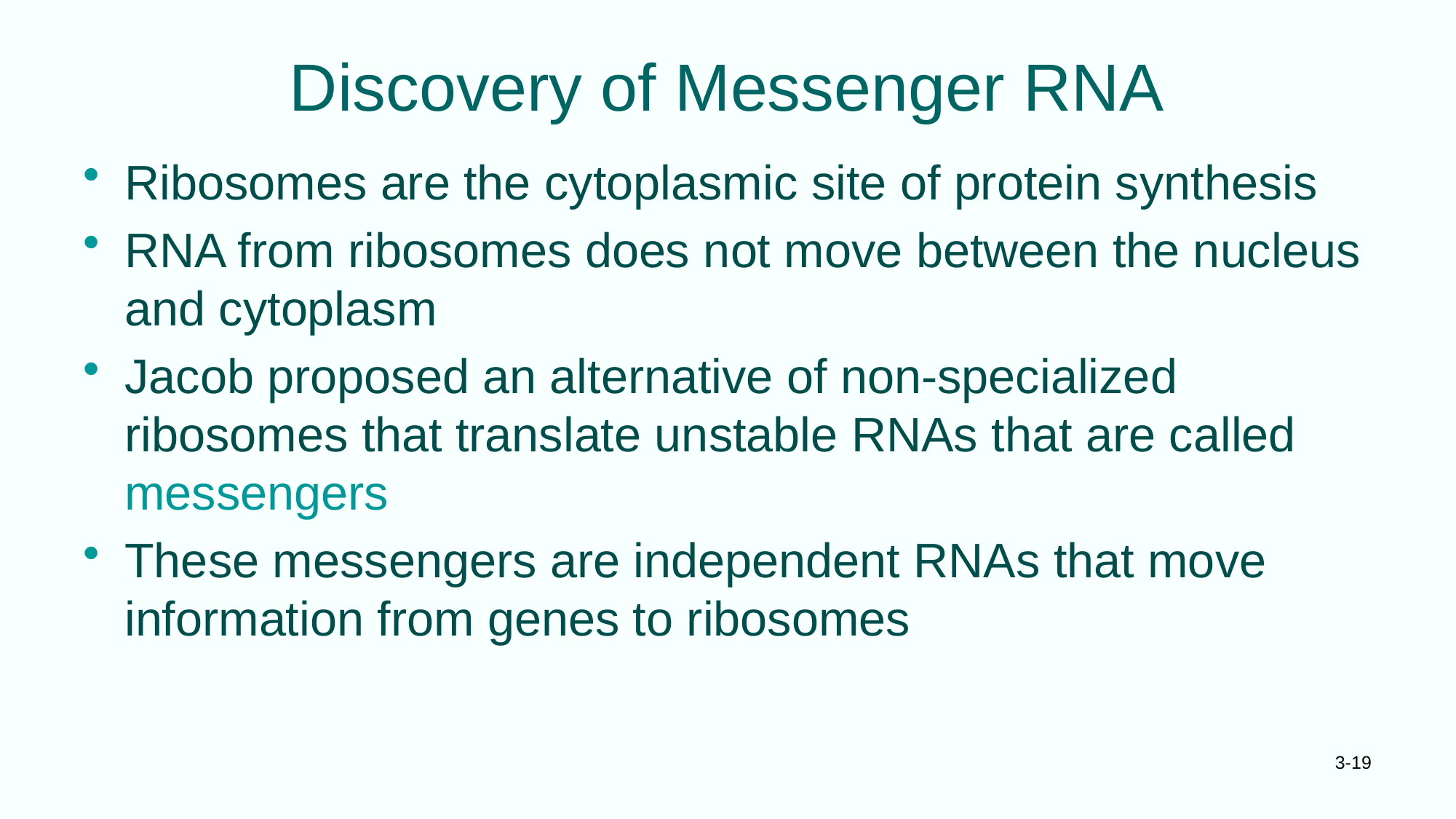

# Discovery of Messenger RNA
Ribosomes are the cytoplasmic site of protein synthesis
RNA from ribosomes does not move between the nucleus and cytoplasm
Jacob proposed an alternative of non-specialized ribosomes that translate unstable RNAs that are called messengers
These messengers are independent RNAs that move information from genes to ribosomes
3-19